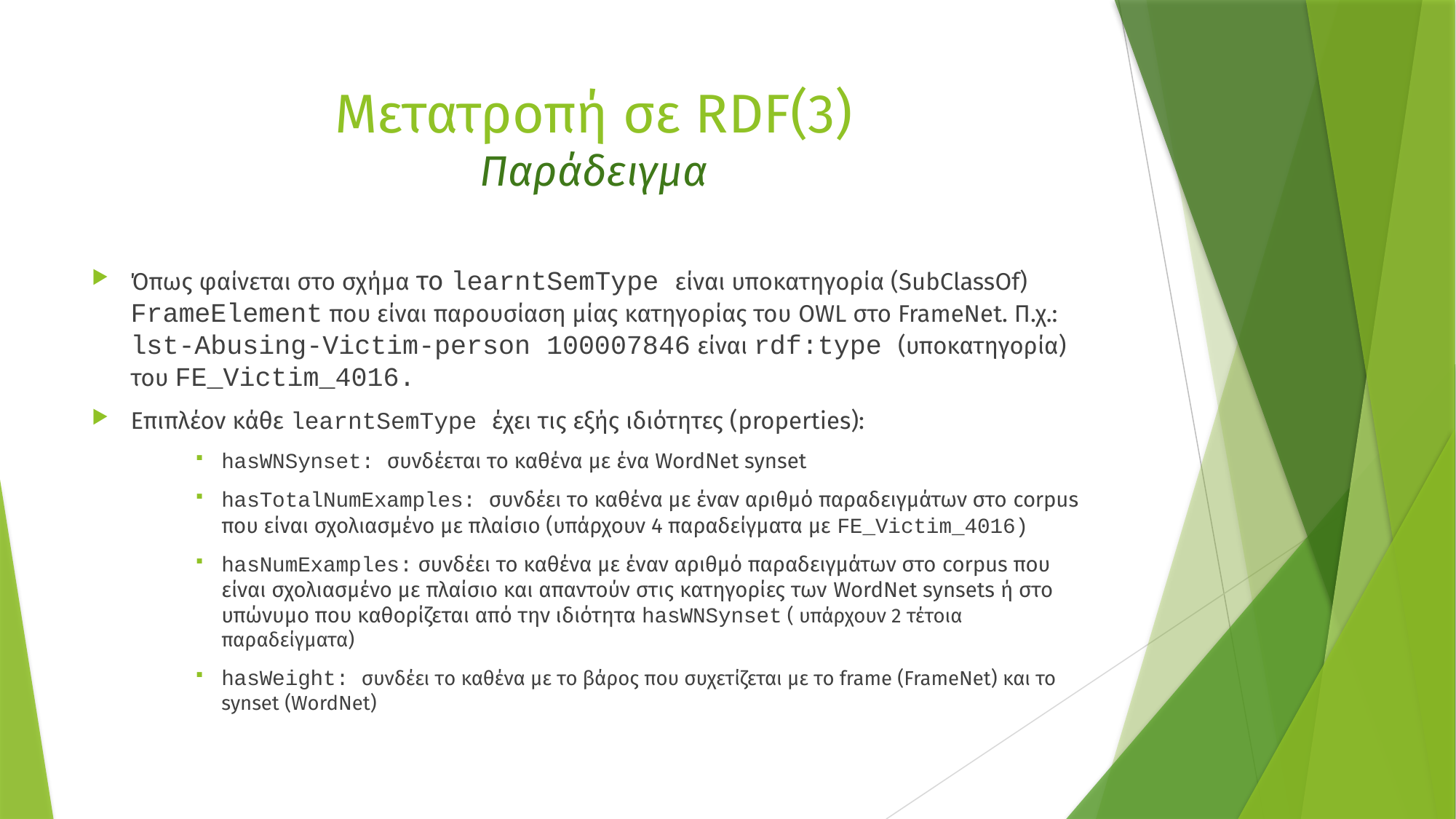

# Μετατροπή σε RDF(3) Παράδειγμα
Όπως φαίνεται στο σχήμα το learntSemType είναι υποκατηγορία (SubClassOf) FrameElement που είναι παρουσίαση μίας κατηγορίας του OWL στο FrameNet. Π.χ.: lst-Abusing-Victim-person 100007846 είναι rdf:type (υποκατηγορία)  του FE_Victim_4016.
Επιπλέον κάθε learntSemType έχει τις εξής ιδιότητες (properties):
hasWNSynset: συνδέεται το καθένα με ένα WordNet synset
hasTotalNumExamples: συνδέει το καθένα με έναν αριθμό παραδειγμάτων στο corpus που είναι σχολιασμένο με πλαίσιο (υπάρχουν 4 παραδείγματα με FE_Victim_4016)
hasNumExamples: συνδέει το καθένα με έναν αριθμό παραδειγμάτων στο corpus που είναι σχολιασμένο με πλαίσιο και απαντούν στις κατηγορίες των WordNet synsets ή στο υπώνυμο που καθορίζεται από την ιδιότητα hasWNSynset ( υπάρχουν 2 τέτοια παραδείγματα)
hasWeight: συνδέει τo καθένα με το βάρος που συχετίζεται με το frame (FrameNet) και το synset (WordNet)